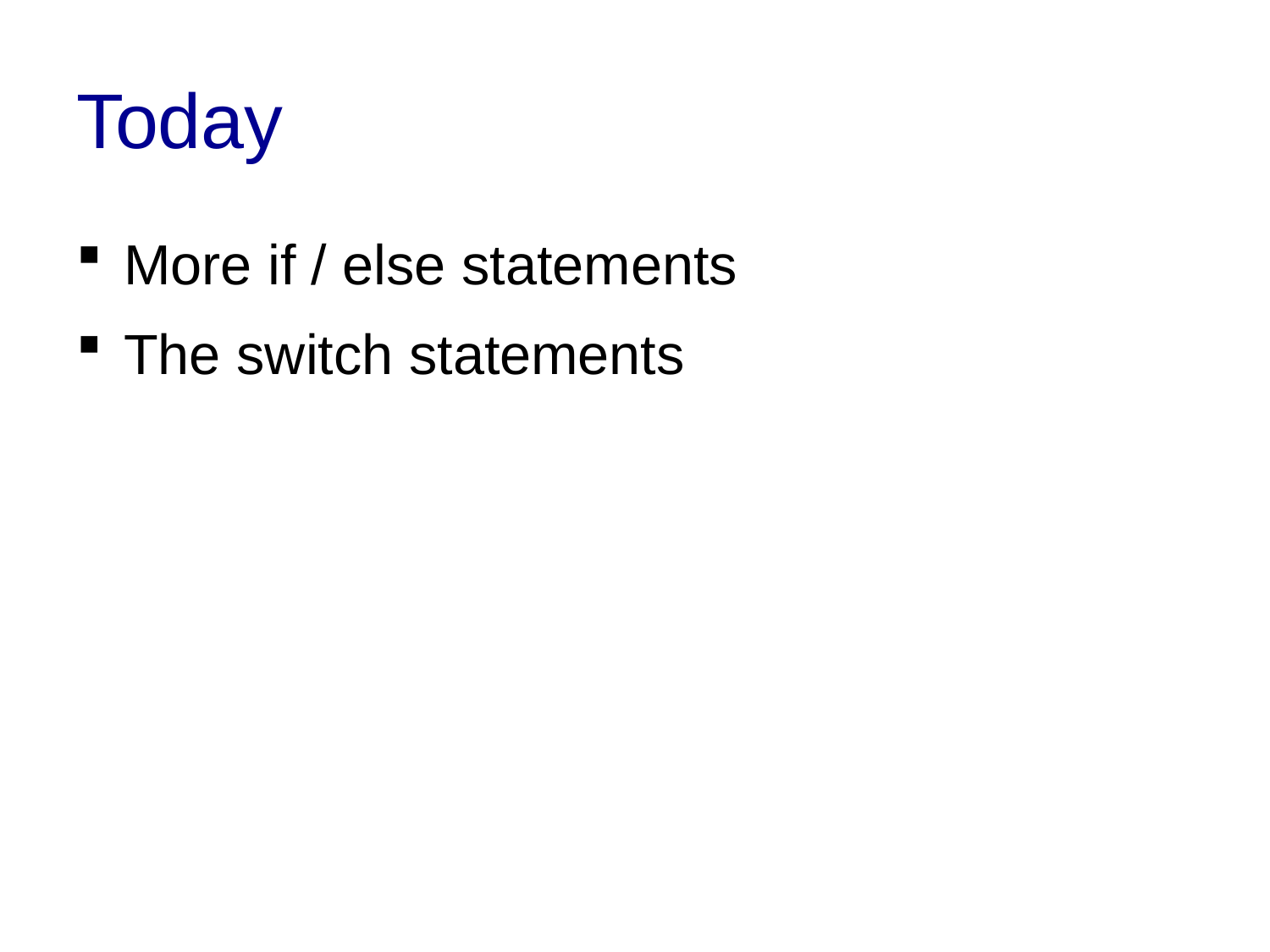

# Today
More if / else statements
The switch statements